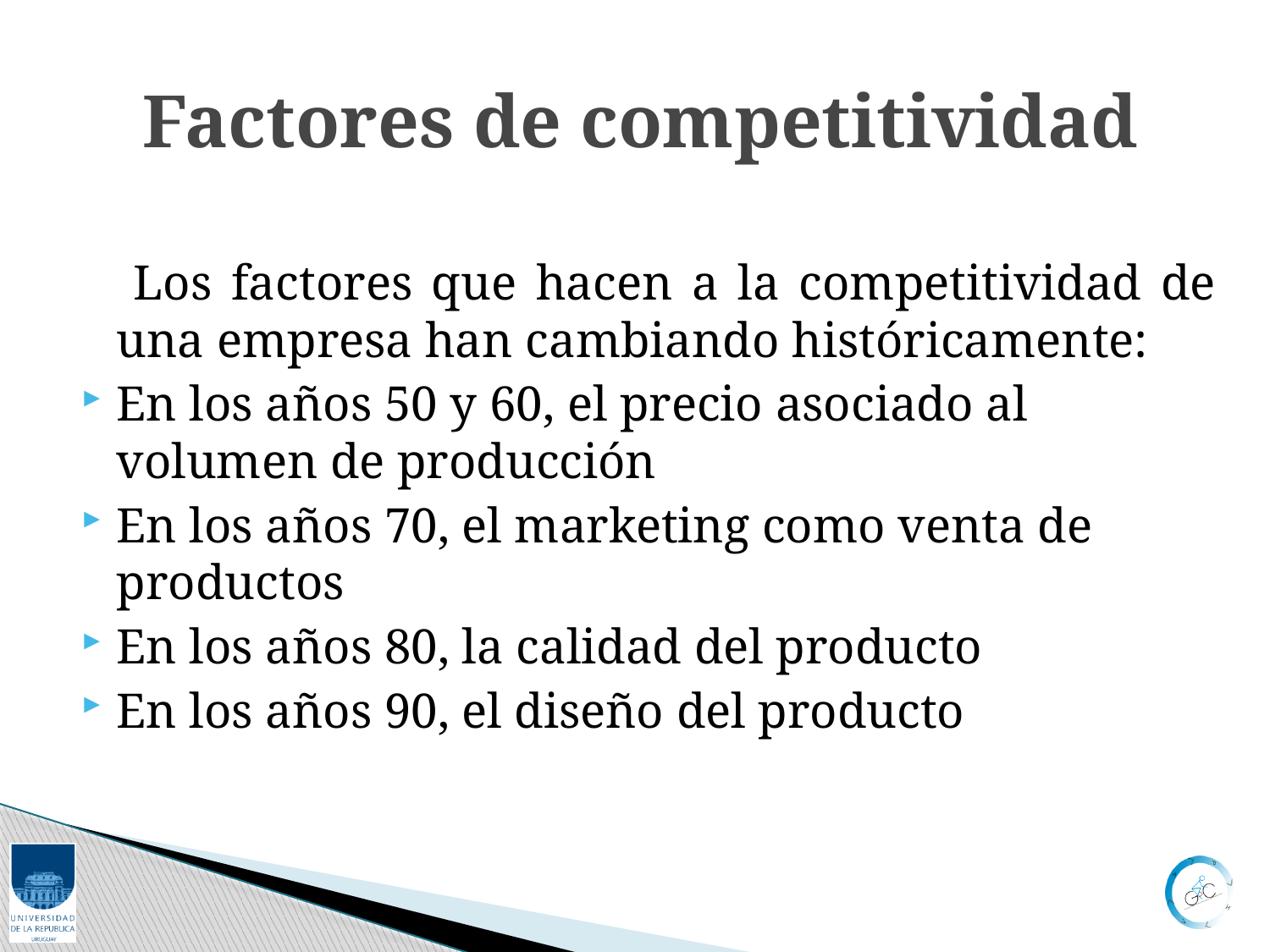

# Factores de competitividad
   Los factores que hacen a la competitividad de una empresa han cambiando históricamente:
En los años 50 y 60, el precio asociado al volumen de producción
En los años 70, el marketing como venta de productos
En los años 80, la calidad del producto
En los años 90, el diseño del producto